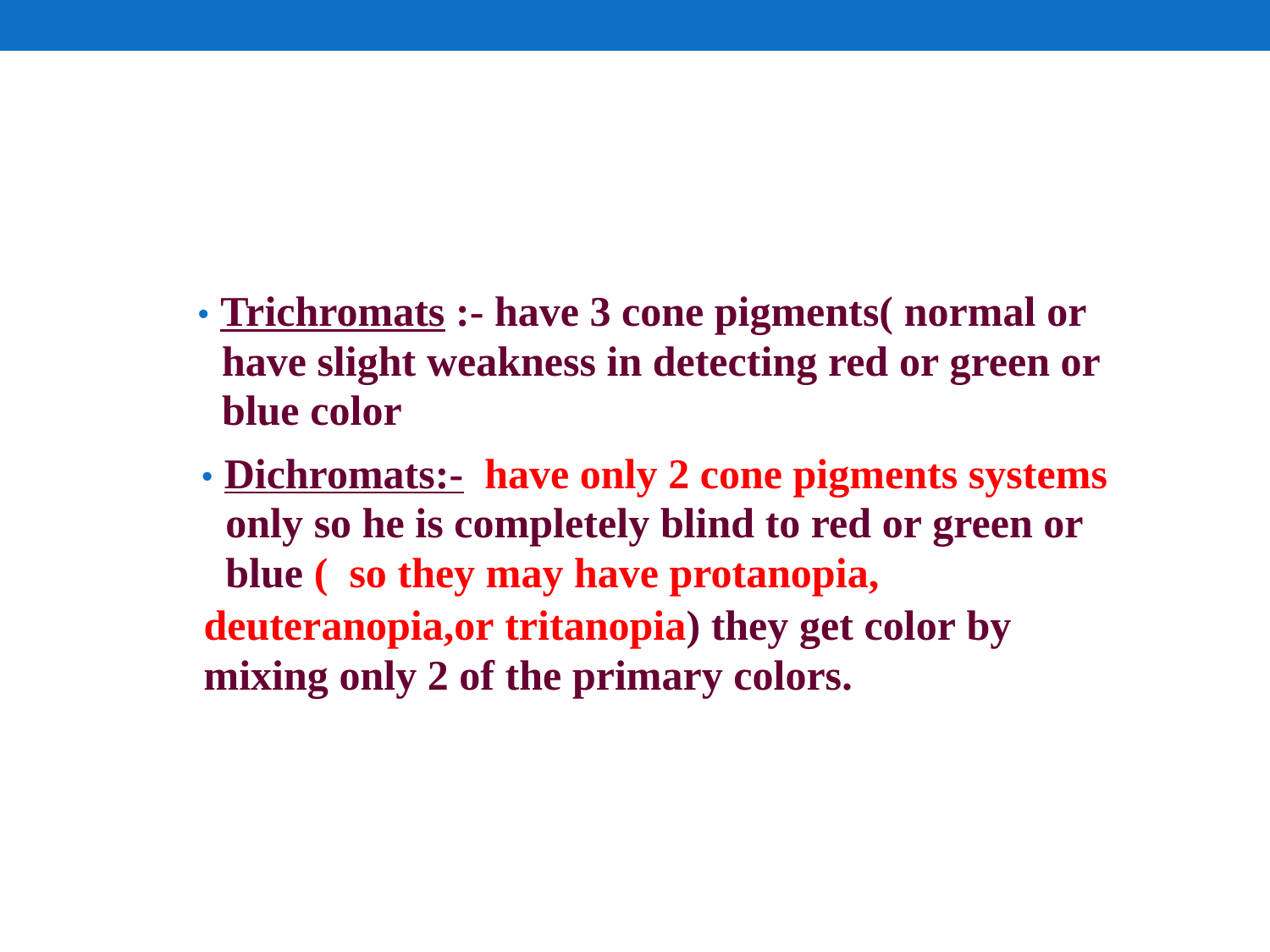

• Trichromats :- have 3 cone pigments( normal or
	have slight weakness in detecting red or green or
	blue color
• Dichromats:-  have only 2 cone pigments systems
	only so he is completely blind to red or green or
	blue (  so they may have protanopia,
deuteranopia,or tritanopia) they get color by
mixing only 2 of the primary colors.